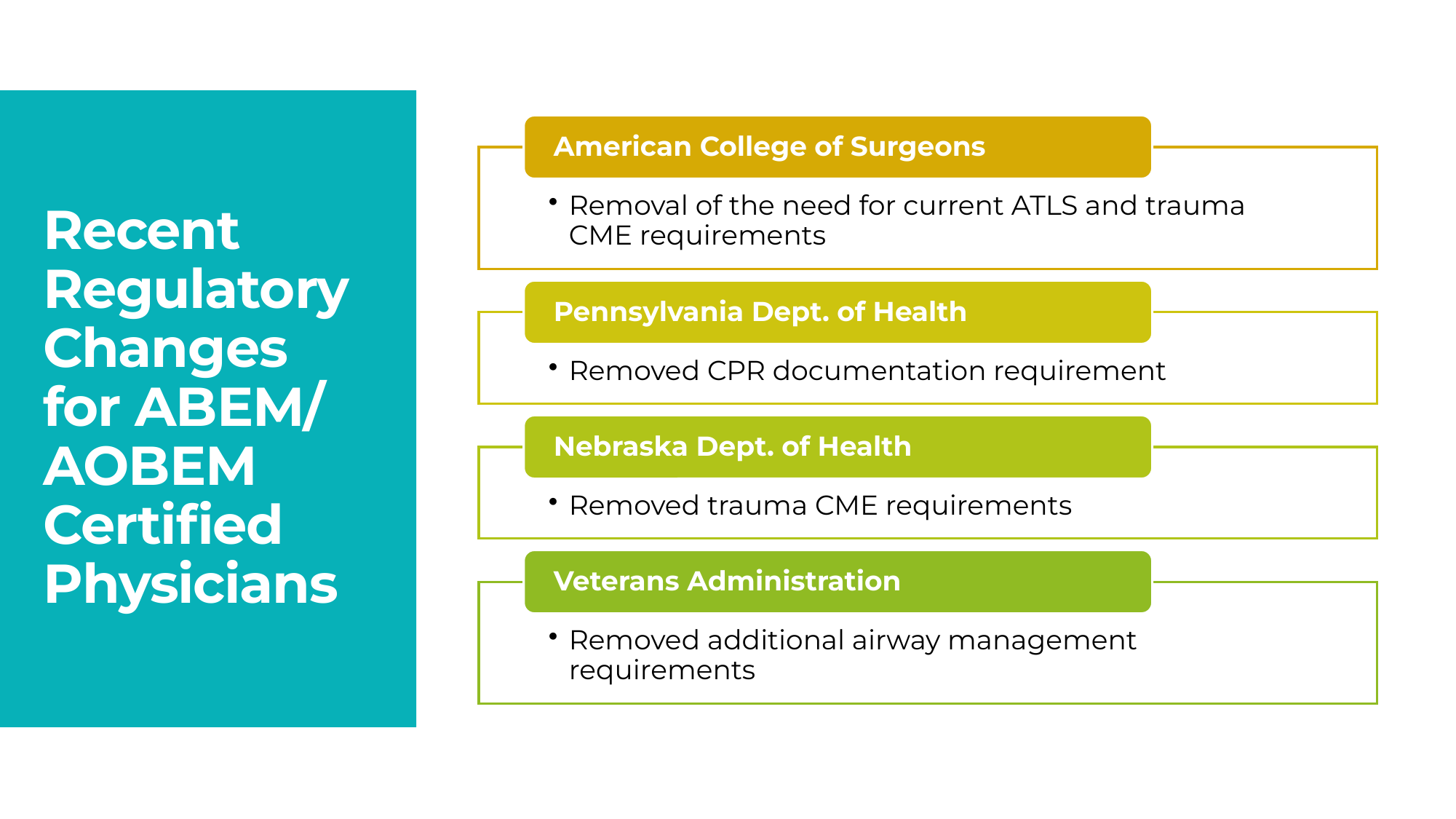

Removal of the need for current ATLS and trauma CME requirements
American College of Surgeons
Removed CPR documentation requirement
Pennsylvania Dept. of Health
Removed trauma CME requirements
Nebraska Dept. of Health
Removed additional airway management requirements
Veterans Administration
Recent Regulatory Changes for ABEM/ AOBEM Certified Physicians